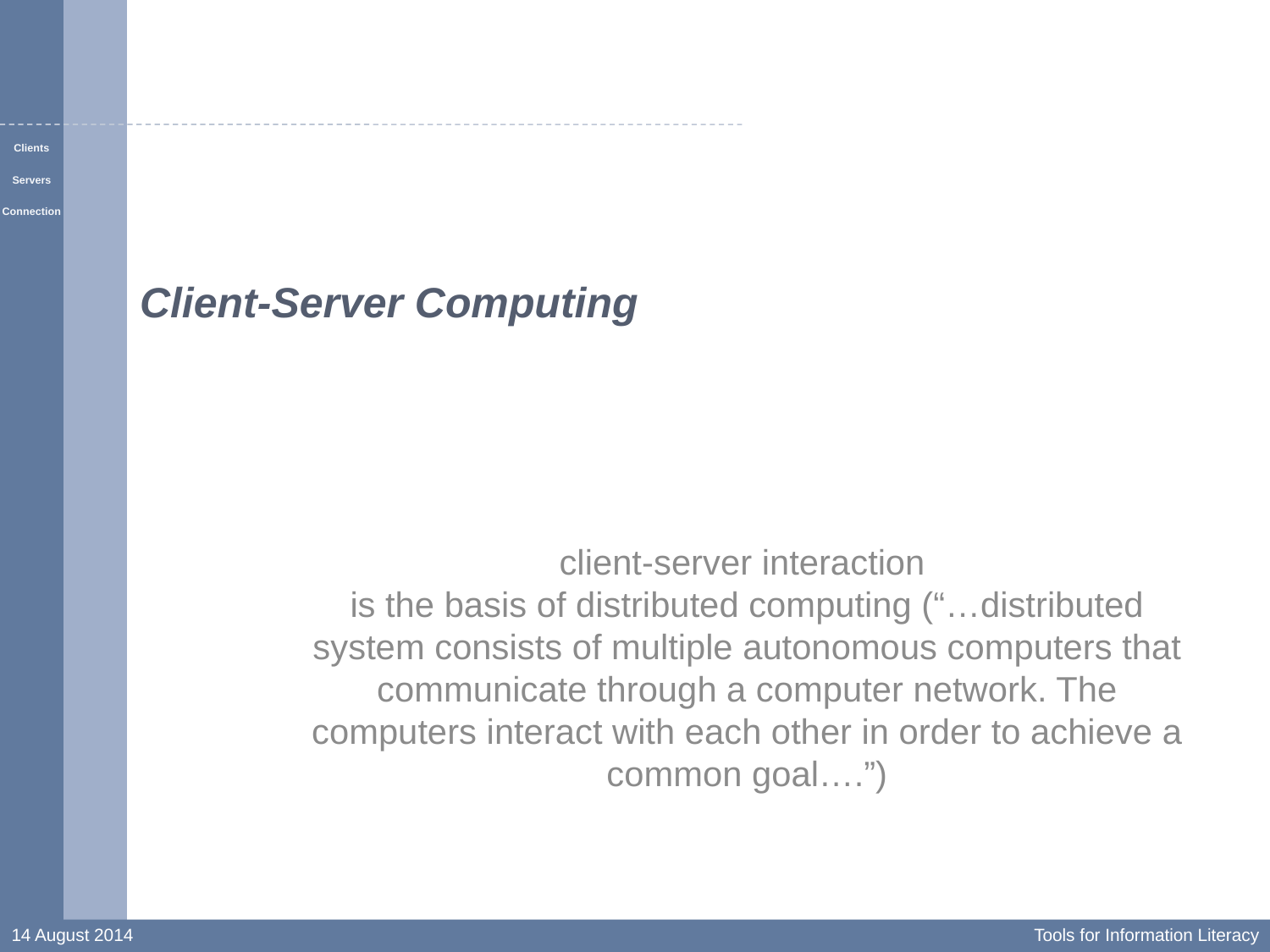

# Client-Server Computing
client-server interaction
is the basis of distributed computing (“…distributed system consists of multiple autonomous computers that communicate through a computer network. The computers interact with each other in order to achieve a common goal….”)